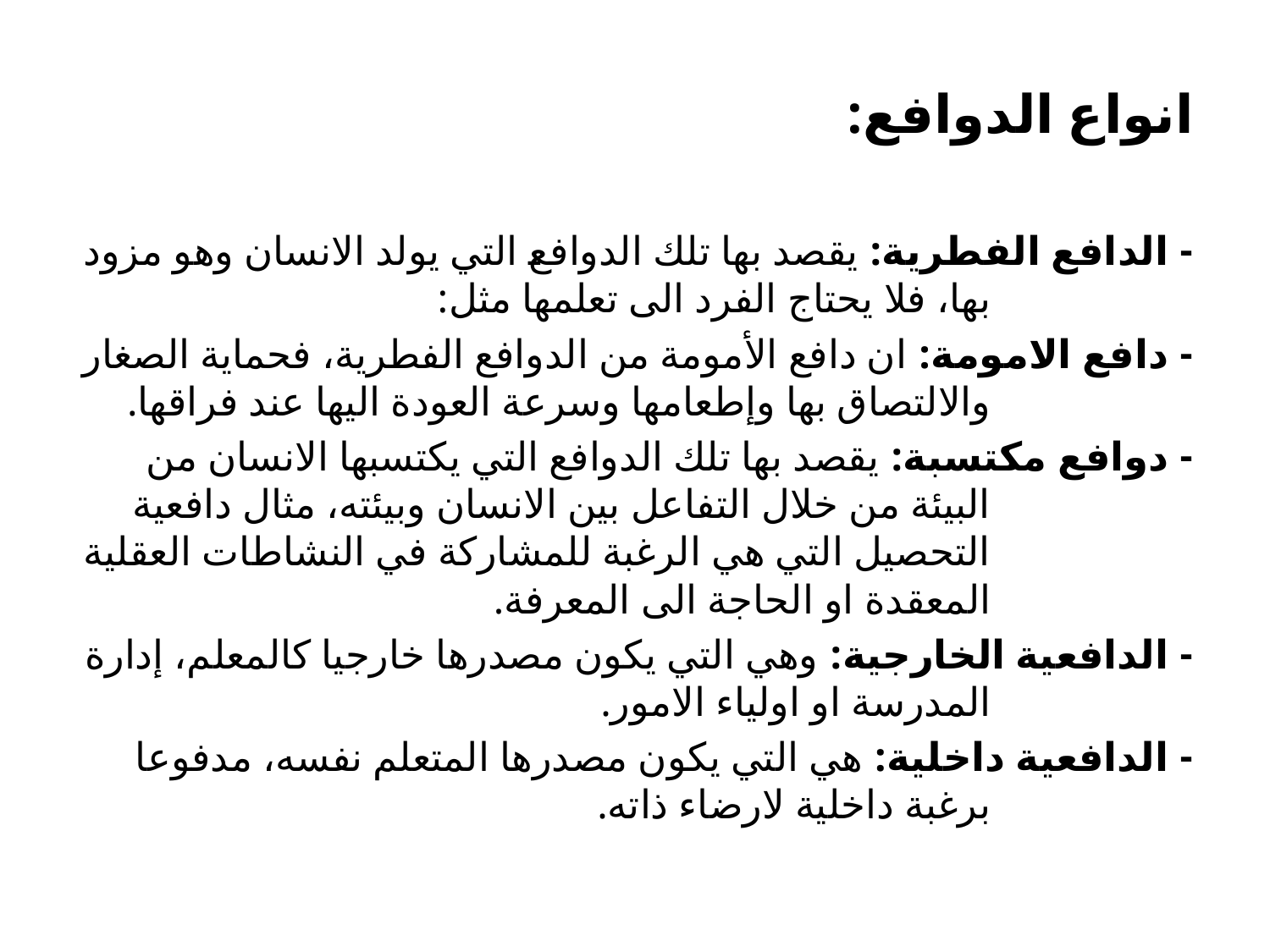

انواع الدوافع:

- الدافع الفطرية: يقصد بها تلك الدوافع التي يولد الانسان وهو مزود بها، فلا يحتاج الفرد الى تعلمها مثل:
- دافع الامومة: ان دافع الأمومة من الدوافع الفطرية، فحماية الصغار والالتصاق بها وإطعامها وسرعة العودة اليها عند فراقها.
- دوافع مكتسبة: يقصد بها تلك الدوافع التي يكتسبها الانسان من البيئة من خلال التفاعل بين الانسان وبيئته، مثال دافعية التحصيل التي هي الرغبة للمشاركة في النشاطات العقلية المعقدة او الحاجة الى المعرفة.
- الدافعية الخارجية: وهي التي يكون مصدرها خارجيا كالمعلم، إدارة المدرسة او اولياء الامور.
- الدافعية داخلية: هي التي يكون مصدرها المتعلم نفسه، مدفوعا برغبة داخلية لارضاء ذاته.